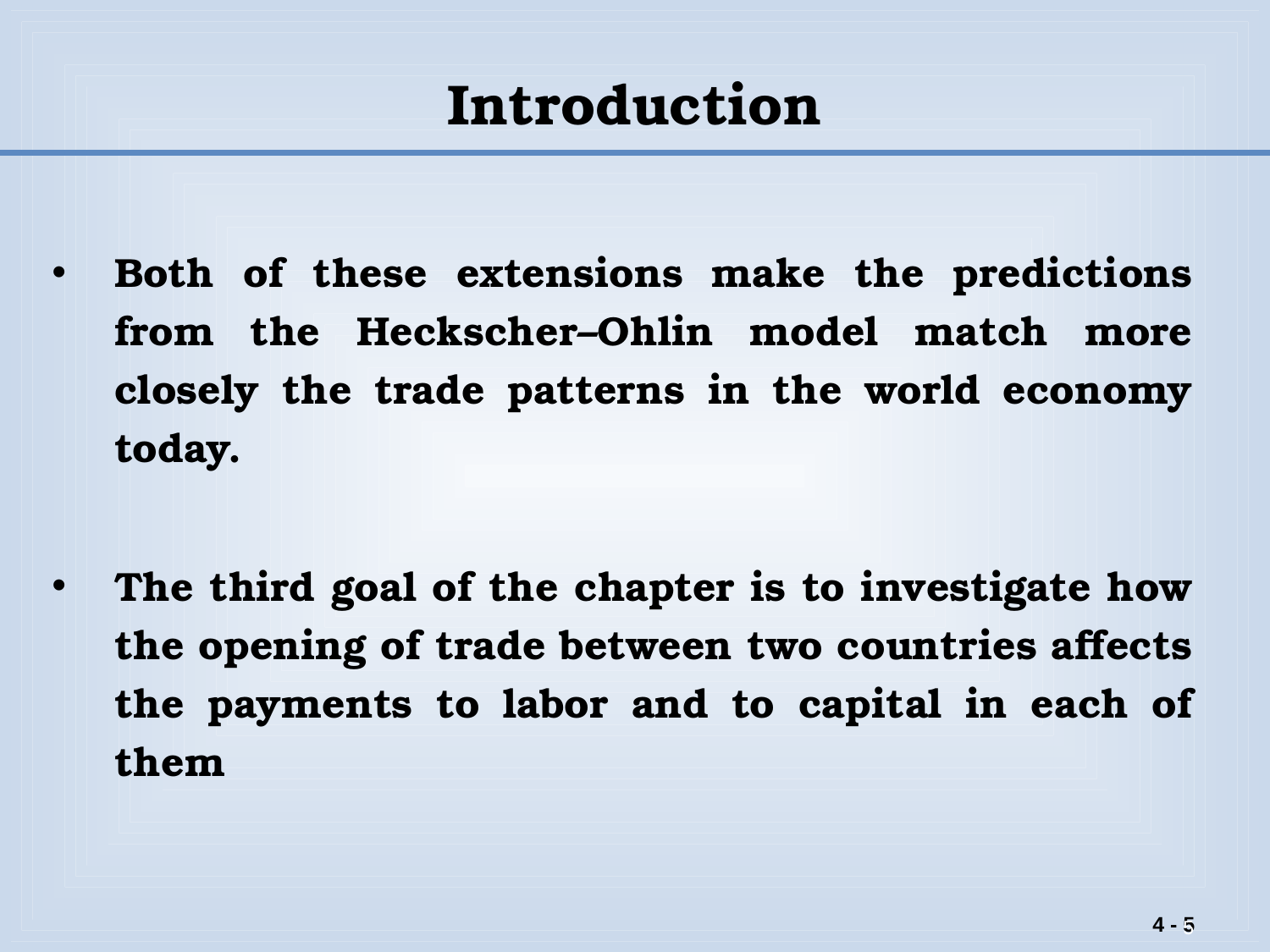

# Introduction
Both of these extensions make the predictions from the Heckscher–Ohlin model match more closely the trade patterns in the world economy today.

The third goal of the chapter is to investigate how the opening of trade between two countries affects the payments to labor and to capital in each of them